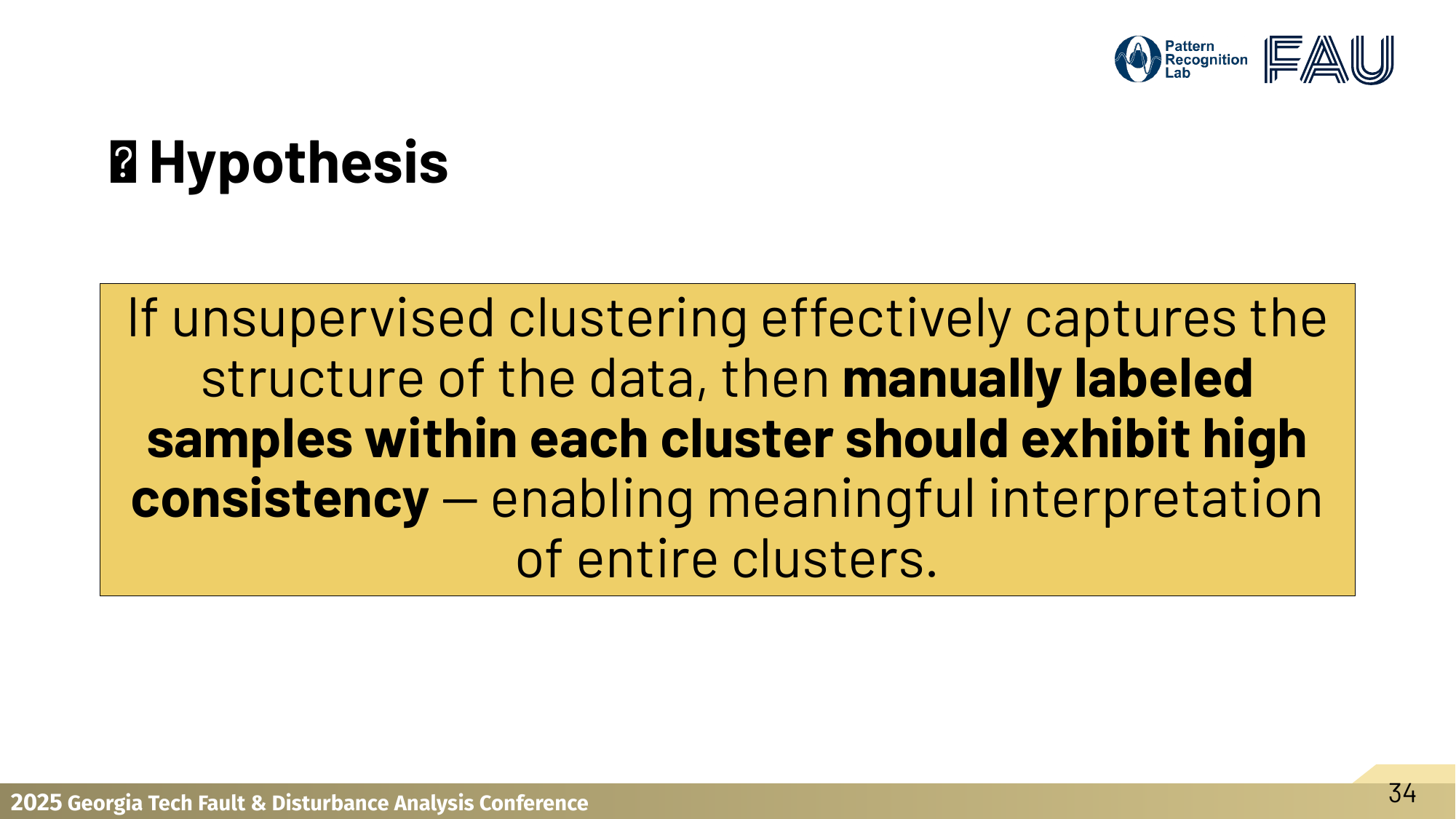

# 🧪 Hypothesis
If unsupervised clustering effectively captures the structure of the data, then manually labeled samples within each cluster should exhibit high consistency — enabling meaningful interpretation of entire clusters.